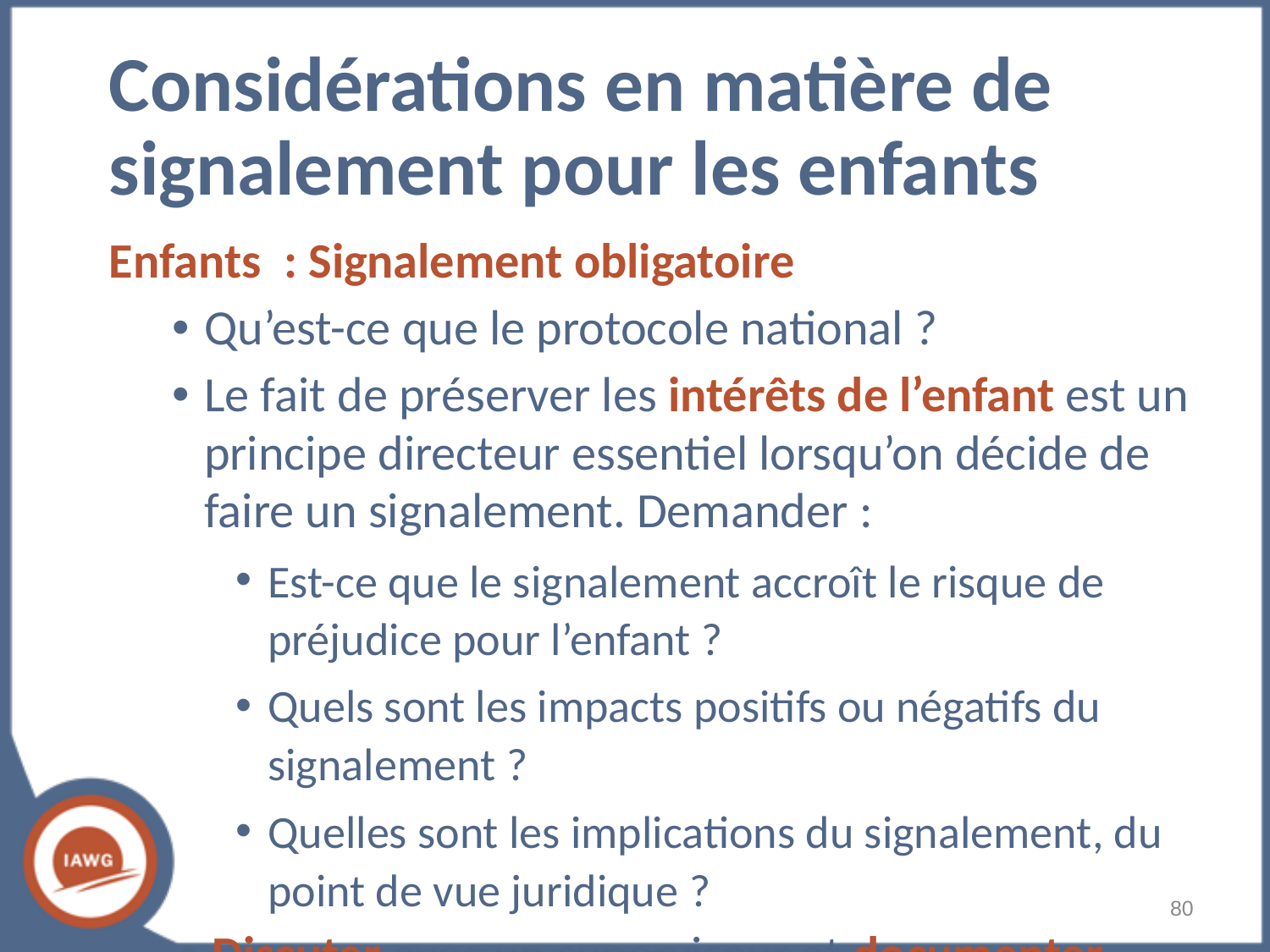

# Considérations en matière de signalement pour les enfants
Enfants  : Signalement obligatoire
Qu’est-ce que le protocole national ?
Le fait de préserver les intérêts de l’enfant est un principe directeur essentiel lorsqu’on décide de faire un signalement. Demander :
Est-ce que le signalement accroît le risque de préjudice pour l’enfant ?
Quels sont les impacts positifs ou négatifs du signalement ?
Quelles sont les implications du signalement, du point de vue juridique ?
Discuter avec un superviseur et documenter votre décision.

80